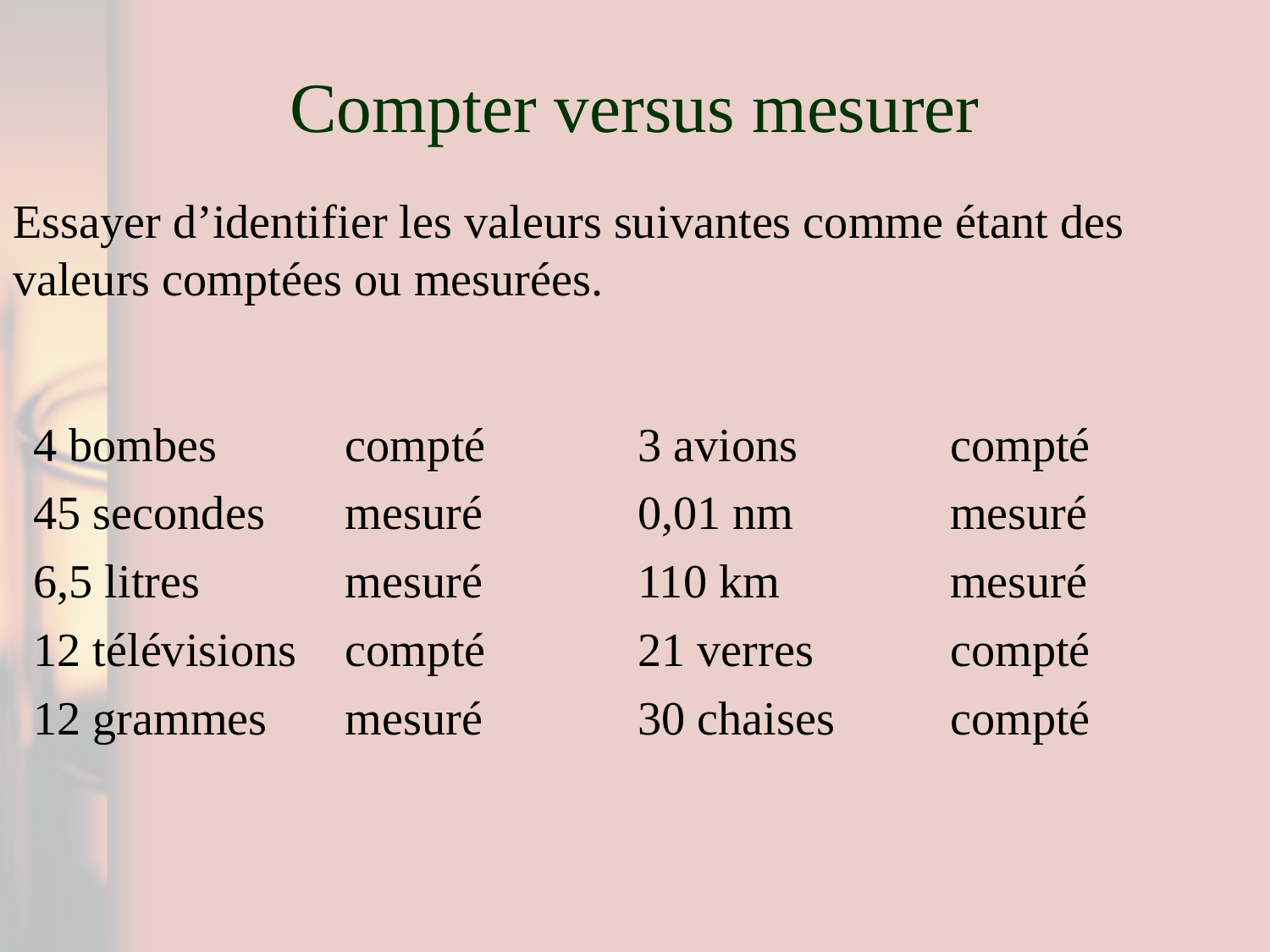

# Compter versus mesurer
Essayer d’identifier les valeurs suivantes comme étant des valeurs comptées ou mesurées.
4 bombes
compté
3 avions
compté
mesuré
45 secondes
mesuré
0,01 nm
6,5 litres
mesuré
110 km
mesuré
compté
12 télévisions
compté
21 verres
mesuré
12 grammes
compté
30 chaises